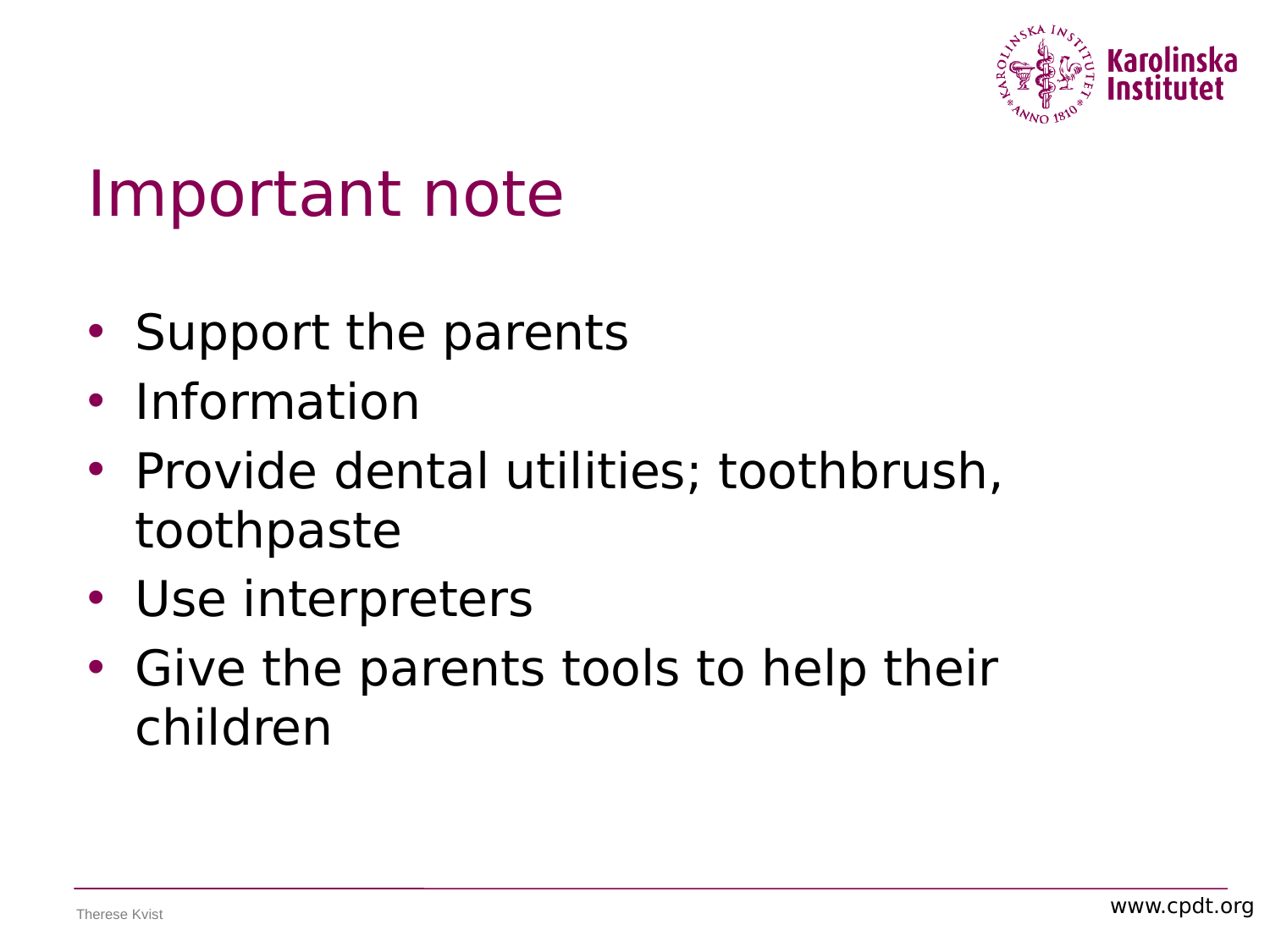

# Important note
Support the parents
Information
Provide dental utilities; toothbrush, toothpaste
Use interpreters
Give the parents tools to help their children
www.cpdt.org
Therese Kvist